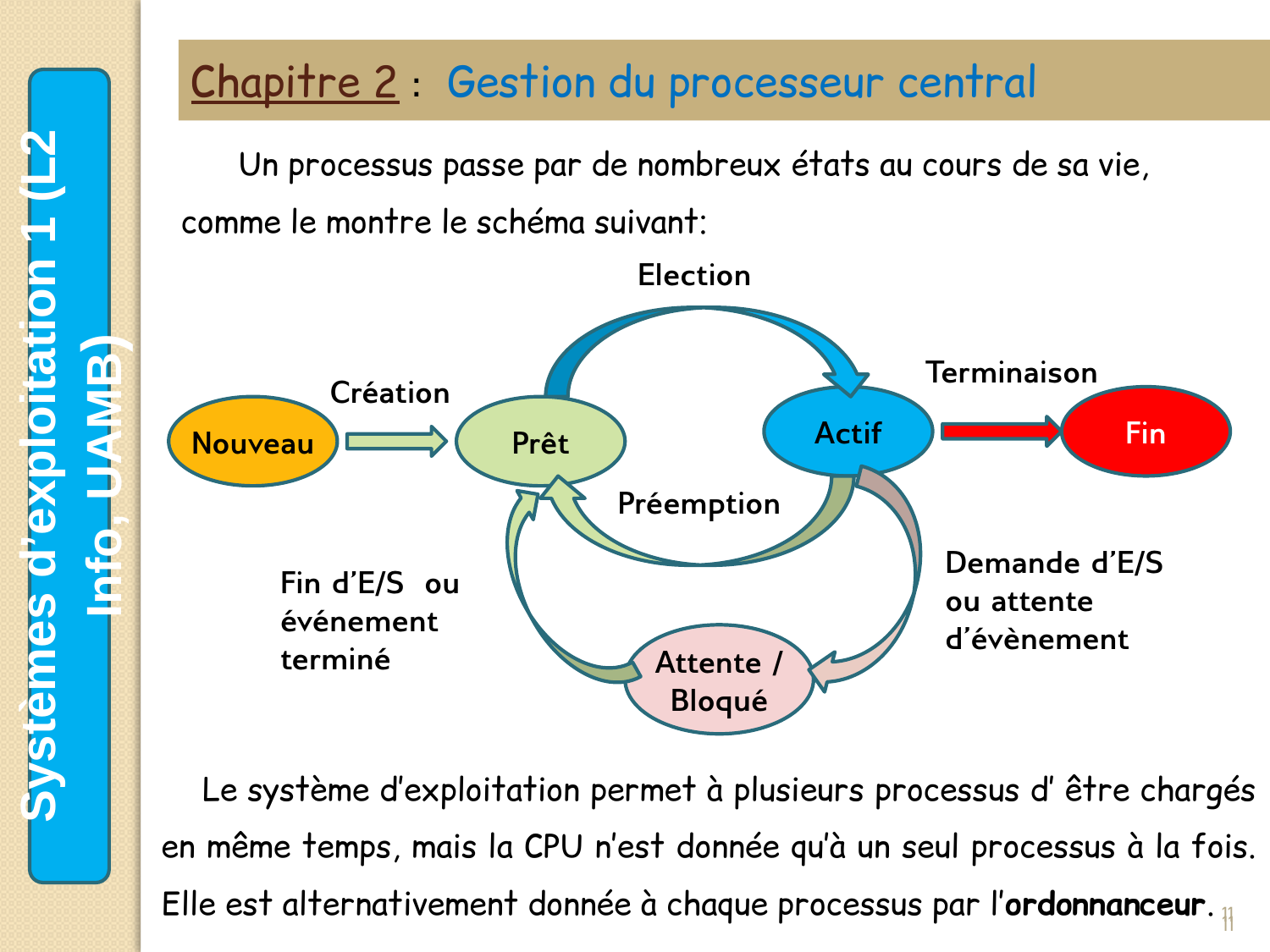

Chapitre 2 :  Gestion du processeur central
      Un processus passe par de nombreux états au cours de sa vie, comme le montre le schéma suivant:
Election

Terminaison
Création
Actif
Fin
Nouveau
Prêt

Préemption
Demande d’E/S ou attente d’évènement

Fin d’E/S  ou  événement terminé

Attente /
Bloqué
Systèmes d’exploitation 1 (L2 Info, UAMB)
    Le système d’exploitation permet à plusieurs processus d’ être chargés en même temps, mais la CPU n’est donnée qu’à un seul processus à la fois. Elle est alternativement donnée à chaque processus par l’ordonnanceur.
11
11